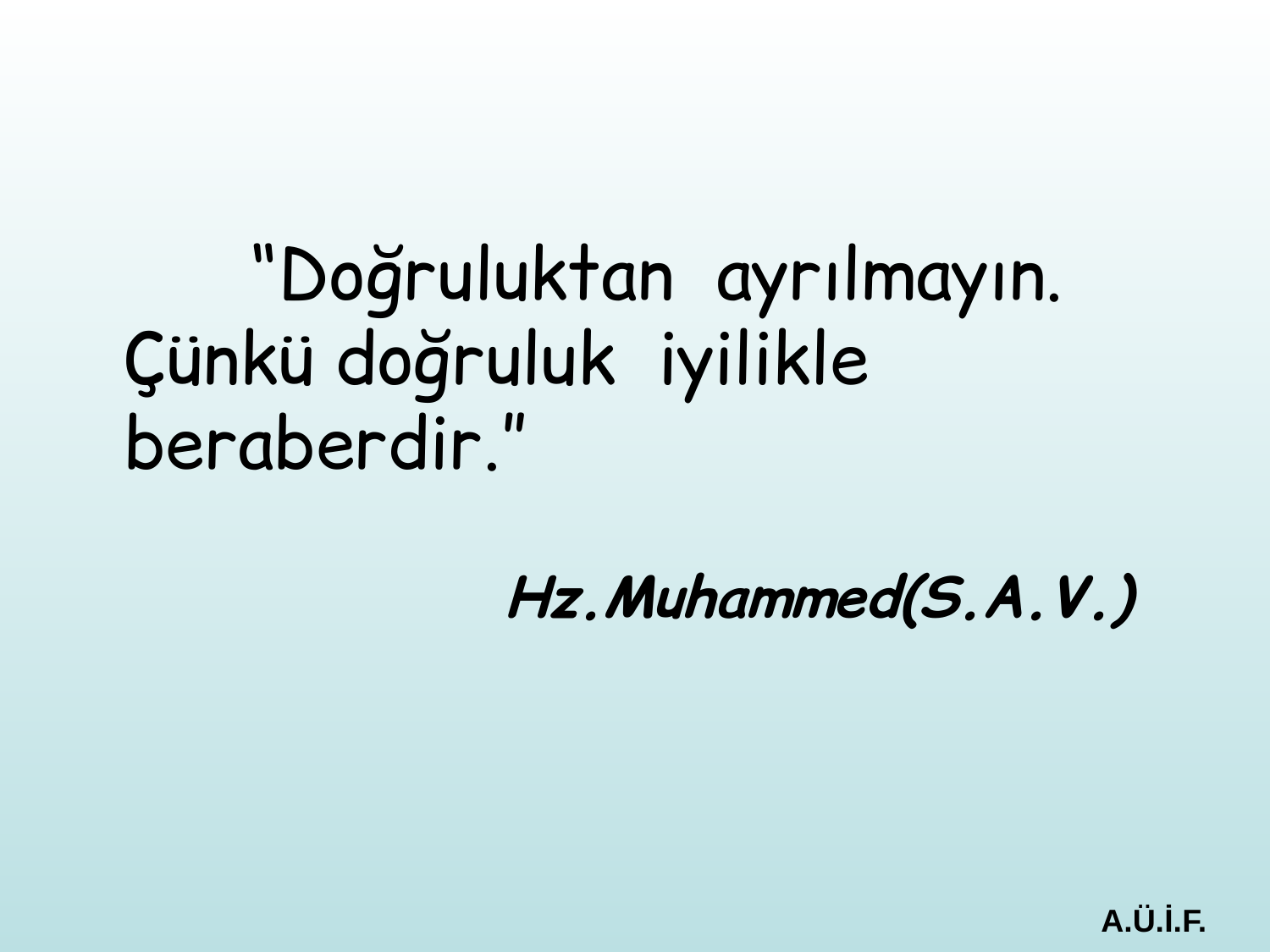

“Doğruluktan  ayrılmayın. Çünkü doğruluk  iyilikle  beraberdir.”
					      							Hz.Muhammed(S.A.V.)
A.Ü.İ.F.